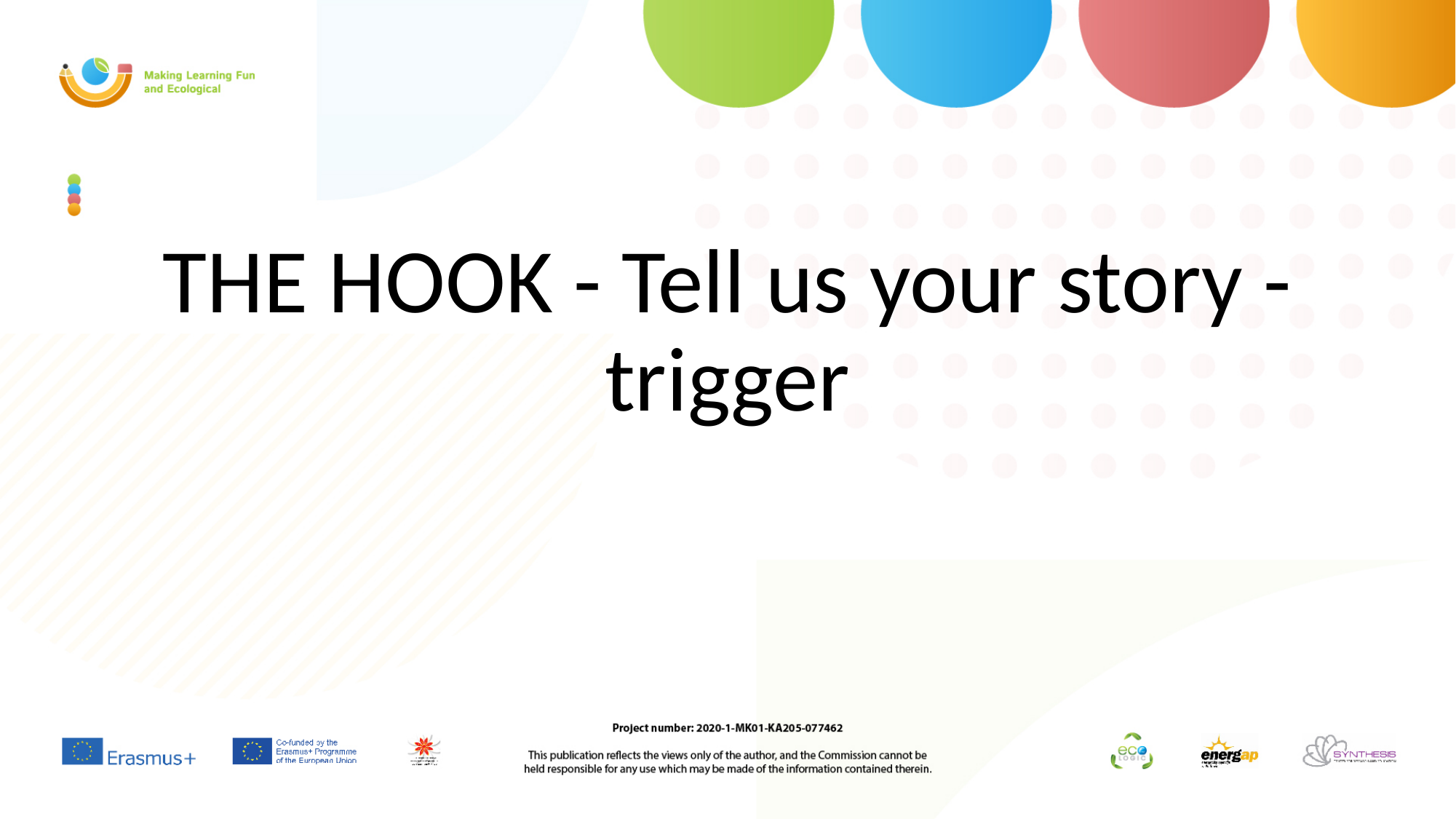

# THE HOOK - Tell us your story - trigger